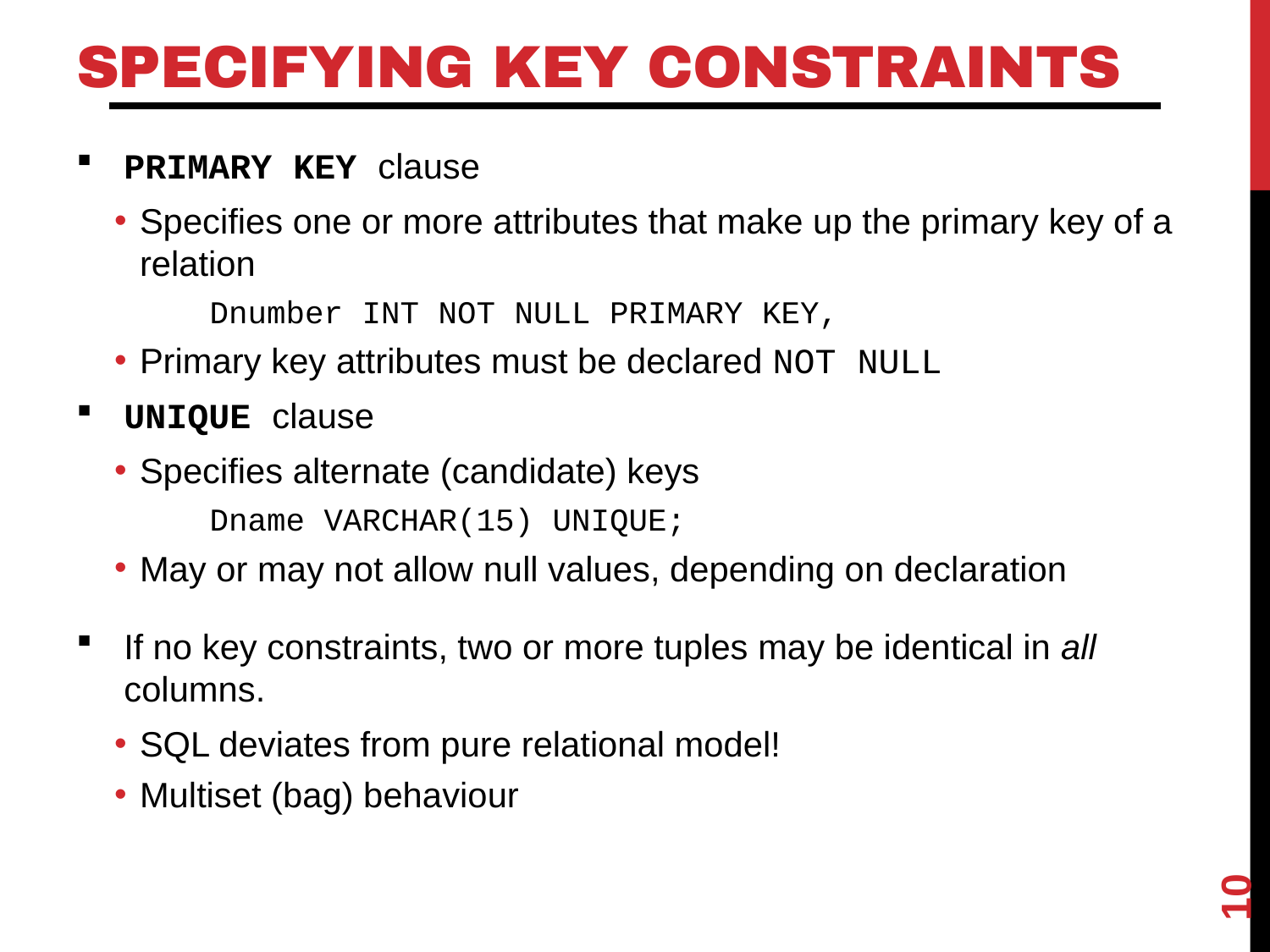

# Specifying Key Constraints
PRIMARY KEY clause
Specifies one or more attributes that make up the primary key of a relation
Dnumber INT NOT NULL PRIMARY KEY,
Primary key attributes must be declared NOT NULL
UNIQUE clause
Specifies alternate (candidate) keys
Dname VARCHAR(15) UNIQUE;
May or may not allow null values, depending on declaration
If no key constraints, two or more tuples may be identical in all columns.
SQL deviates from pure relational model!
Multiset (bag) behaviour
10